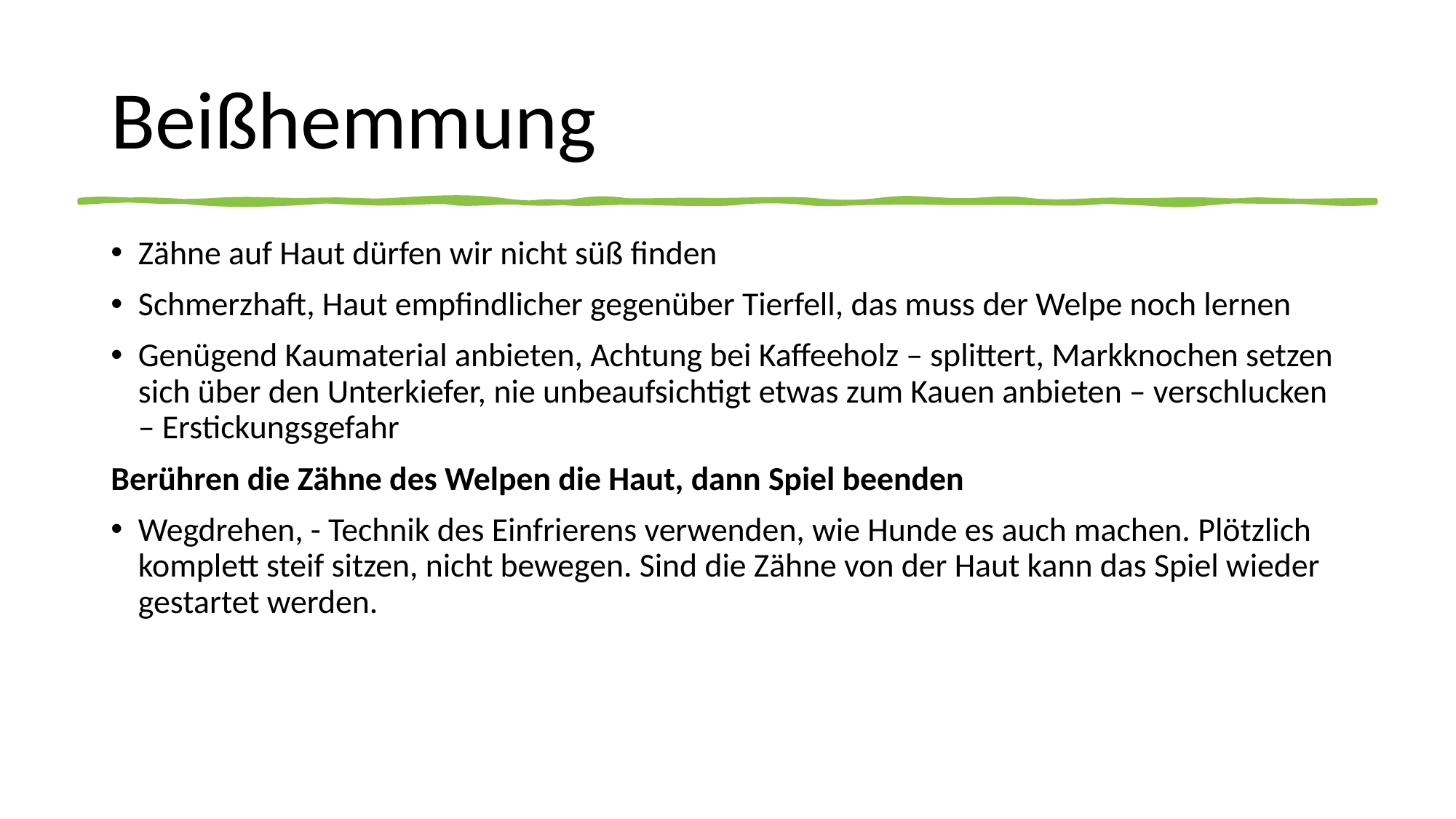

# Beißhemmung

Zähne auf Haut dürfen wir nicht süß finden
Schmerzhaft, Haut empfindlicher gegenüber Tierfell, das muss der Welpe noch lernen
Genügend Kaumaterial anbieten, Achtung bei Kaffeeholz – splittert, Markknochen setzen sich über den Unterkiefer, nie unbeaufsichtigt etwas zum Kauen anbieten – verschlucken – Erstickungsgefahr
Berühren die Zähne des Welpen die Haut, dann Spiel beenden
Wegdrehen, - Technik des Einfrierens verwenden, wie Hunde es auch machen. Plötzlich komplett steif sitzen, nicht bewegen. Sind die Zähne von der Haut kann das Spiel wieder gestartet werden.